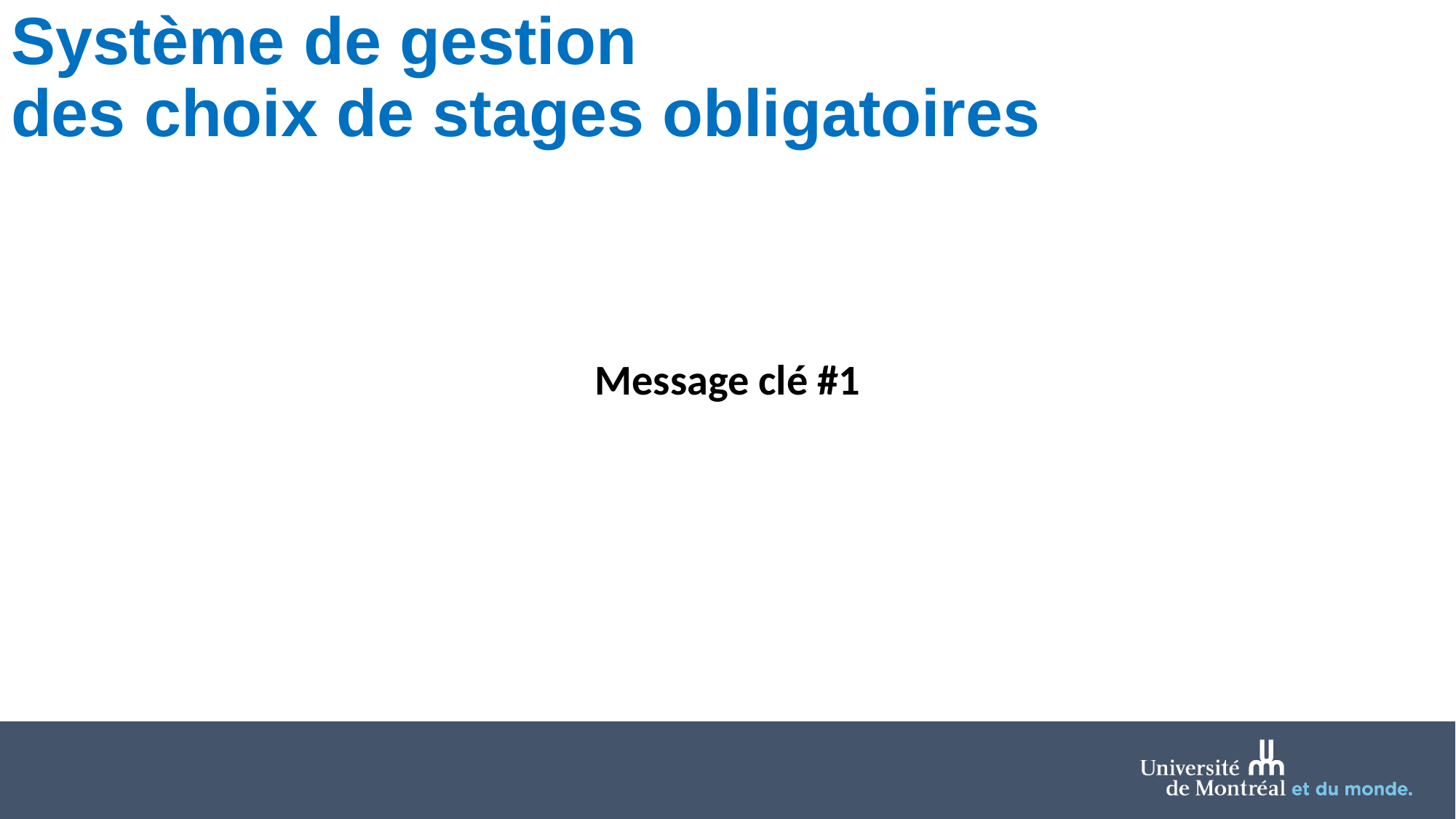

# Système de gestion des choix de stages obligatoires
Message clé #1